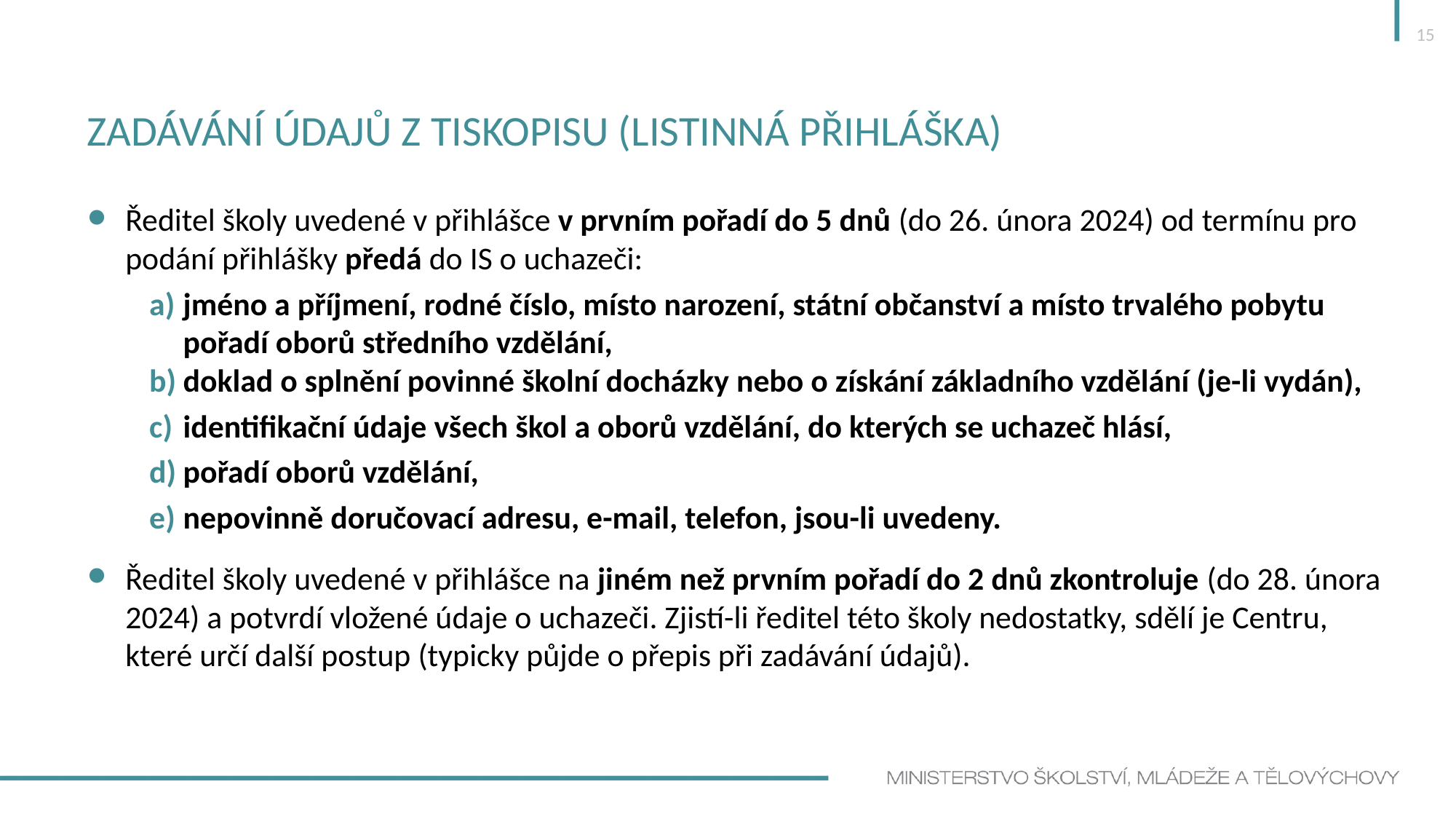

15
# Zadávání údajů z TISKOPISU (listinná přihláška)
Ředitel školy uvedené v přihlášce v prvním pořadí do 5 dnů (do 26. února 2024) od termínu pro podání přihlášky předá do IS o uchazeči:
jméno a příjmení, rodné číslo, místo narození, státní občanství a místo trvalého pobytu pořadí oborů středního vzdělání,
doklad o splnění povinné školní docházky nebo o získání základního vzdělání (je-li vydán),
identifikační údaje všech škol a oborů vzdělání, do kterých se uchazeč hlásí,
pořadí oborů vzdělání,
nepovinně doručovací adresu, e-mail, telefon, jsou-li uvedeny.
Ředitel školy uvedené v přihlášce na jiném než prvním pořadí do 2 dnů zkontroluje (do 28. února 2024) a potvrdí vložené údaje o uchazeči. Zjistí-li ředitel této školy nedostatky, sdělí je Centru, které určí další postup (typicky půjde o přepis při zadávání údajů).